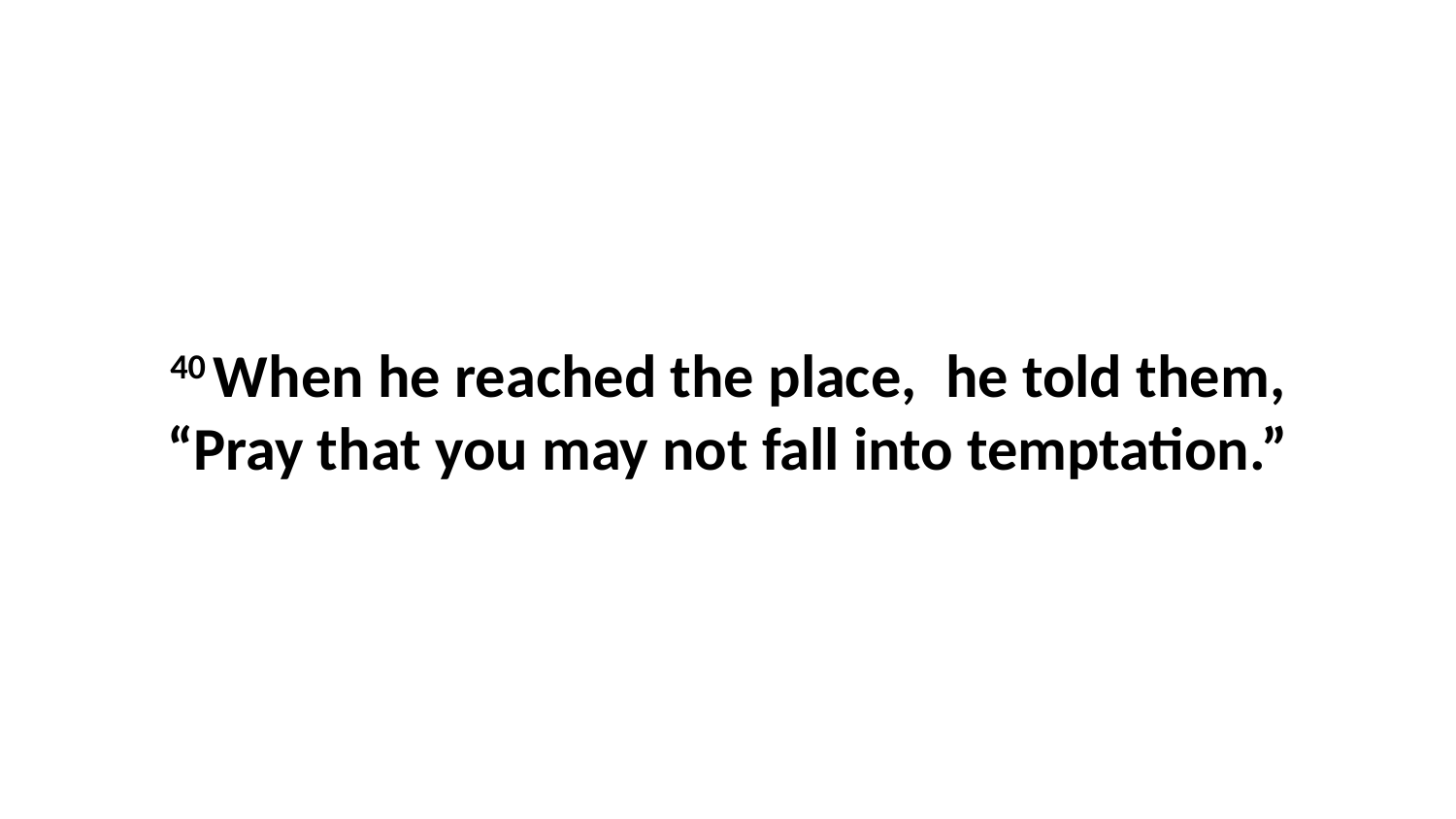

40 When he reached the place,  he told them, “Pray that you may not fall into temptation.”